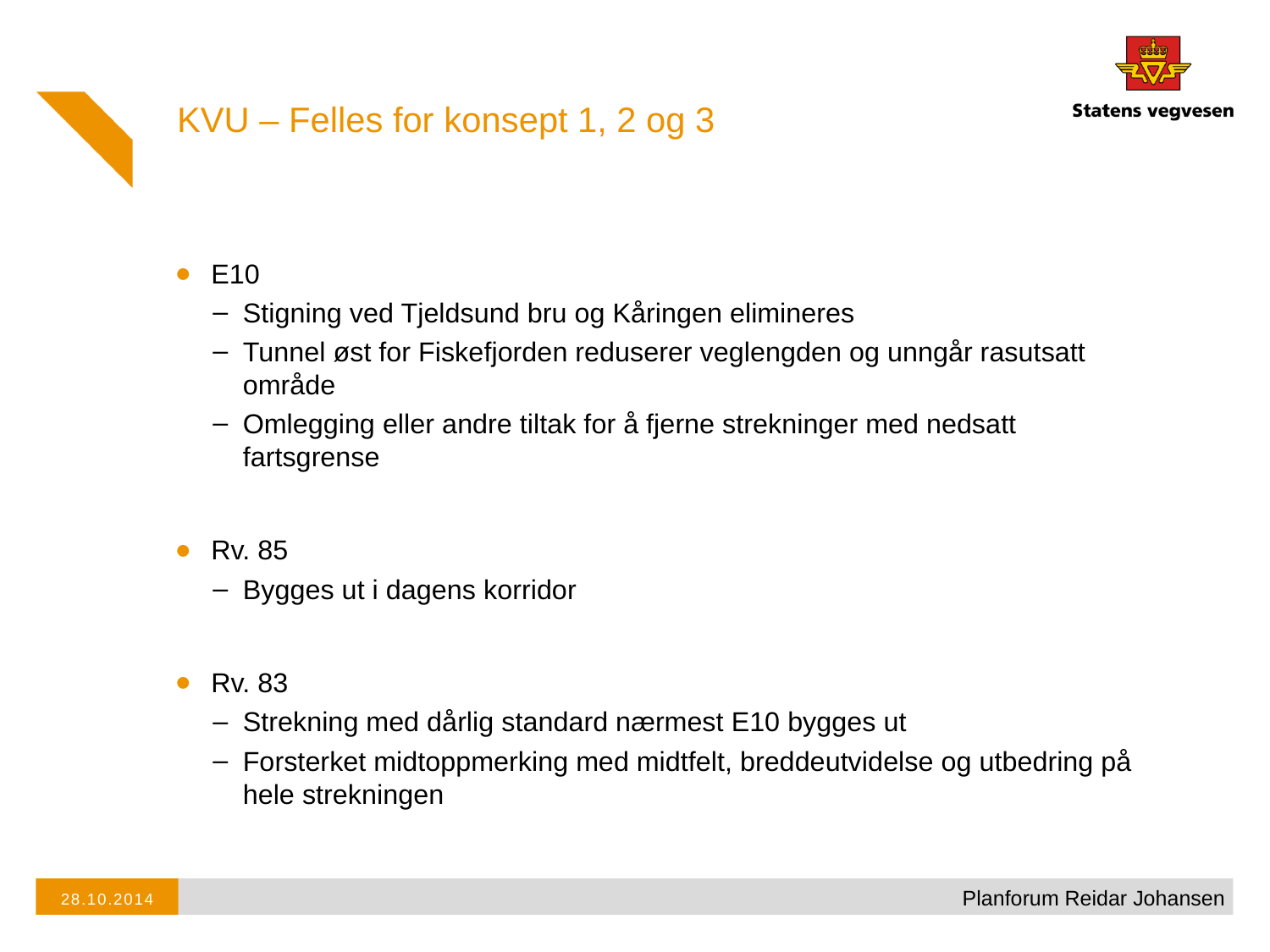

KVU – Felles for konsept 1, 2 og 3
#
E10
Stigning ved Tjeldsund bru og Kåringen elimineres
Tunnel øst for Fiskefjorden reduserer veglengden og unngår rasutsatt område
Omlegging eller andre tiltak for å fjerne strekninger med nedsatt fartsgrense

Rv. 85
Bygges ut i dagens korridor

Rv. 83
Strekning med dårlig standard nærmest E10 bygges ut
Forsterket midtoppmerking med midtfelt, breddeutvidelse og utbedring på hele strekningen

Planforum Reidar Johansen
28.10.2014